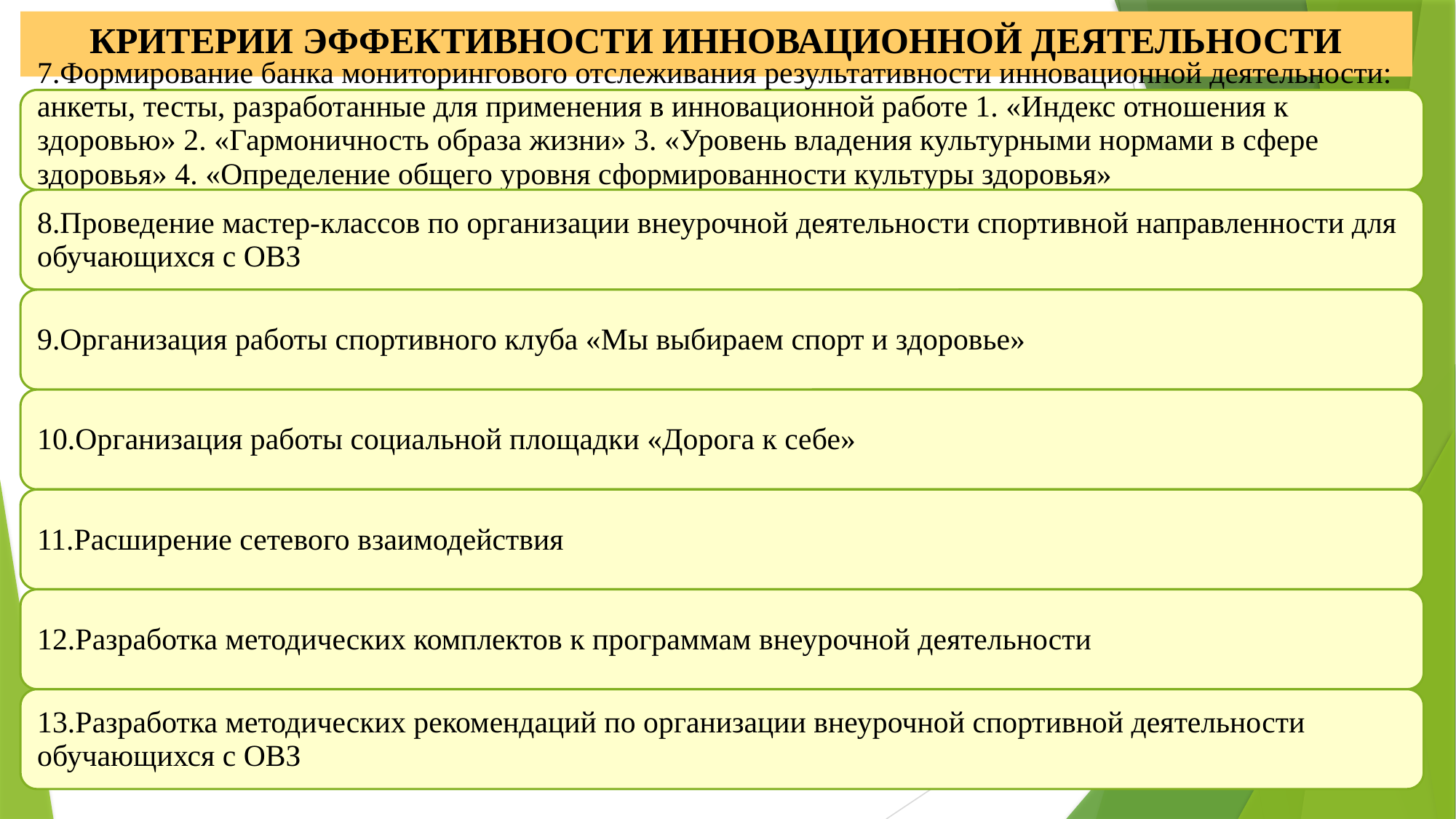

# КРИТЕРИИ ЭФФЕКТИВНОСТИ ИННОВАЦИОННОЙ ДЕЯТЕЛЬНОСТИ
8.Проведение мастер-классов по организации внеурочной деятельности спортивной направленности для обучающихся с ОВЗ
9.Организация работы спортивного клуба «Мы выбираем спорт и здоровье»
10.Организация работы социальной площадки «Дорога к себе»
11.Расширение сетевого взаимодействия
12.Разработка методических комплектов к программам внеурочной деятельности
13.Разработка методических рекомендаций по организации внеурочной спортивной деятельности обучающихся с ОВЗ
7.Формирование банка мониторингового отслеживания результативности инновационной деятельности: анкеты, тесты, разработанные для применения в инновационной работе 1. «Индекс отношения к здоровью» 2. «Гармоничность образа жизни» 3. «Уровень владения культурными нормами в сфере здоровья» 4. «Определение общего уровня сформированности культуры здоровья»